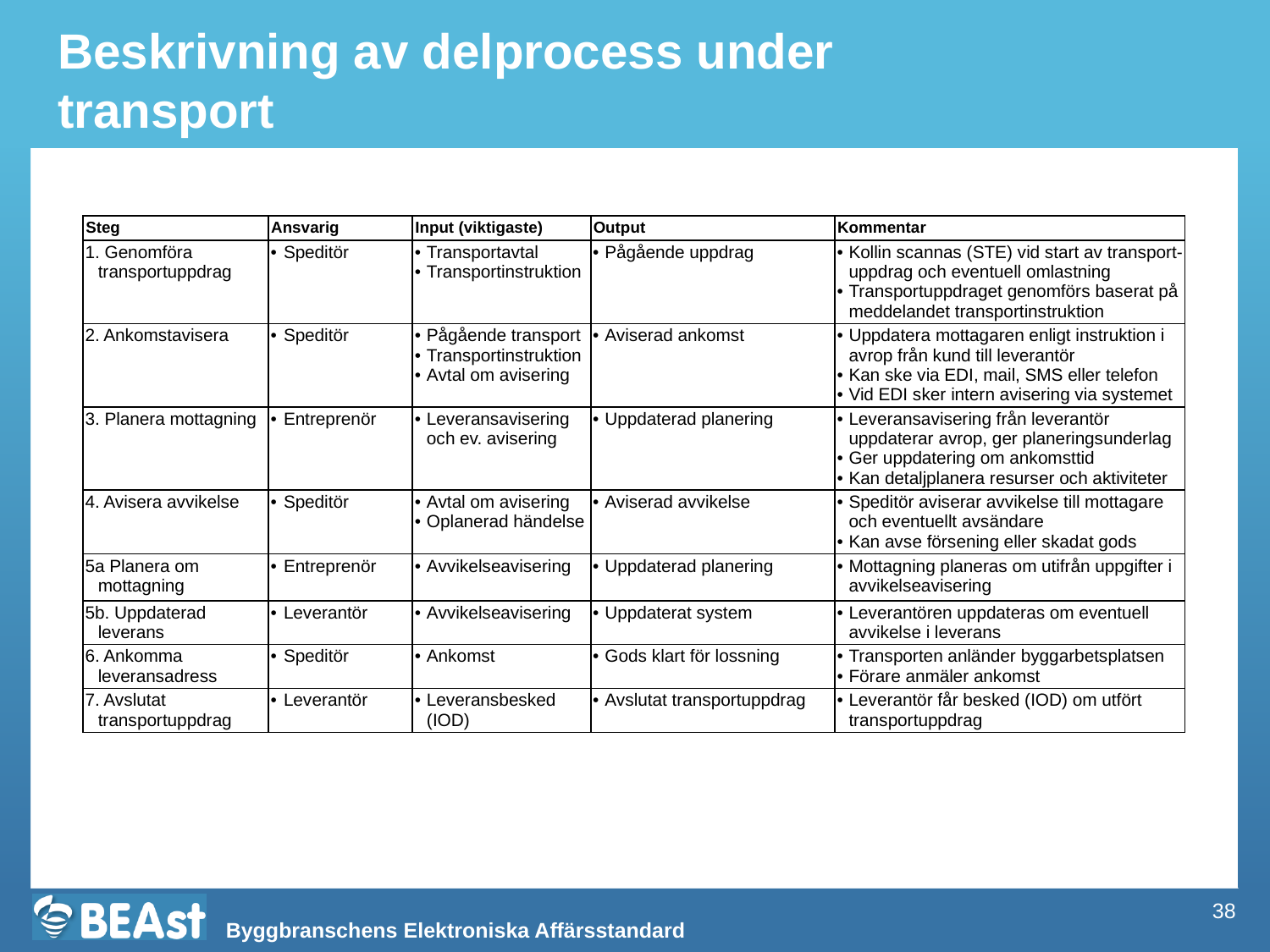

# Beskrivning av delprocess under transport
| Steg | Ansvarig | Input (viktigaste) | Output | Kommentar |
| --- | --- | --- | --- | --- |
| 1. Genomföra transportuppdrag | Speditör | Transportavtal Transportinstruktion | Pågående uppdrag | Kollin scannas (STE) vid start av transport-uppdrag och eventuell omlastning Transportuppdraget genomförs baserat på meddelandet transportinstruktion |
| 2. Ankomstavisera | Speditör | Pågående transport Transportinstruktion Avtal om avisering | Aviserad ankomst | Uppdatera mottagaren enligt instruktion i avrop från kund till leverantör Kan ske via EDI, mail, SMS eller telefon Vid EDI sker intern avisering via systemet |
| 3. Planera mottagning | Entreprenör | Leveransavisering och ev. avisering | Uppdaterad planering | Leveransavisering från leverantör uppdaterar avrop, ger planeringsunderlag Ger uppdatering om ankomsttid Kan detaljplanera resurser och aktiviteter |
| 4. Avisera avvikelse | Speditör | Avtal om avisering Oplanerad händelse | Aviserad avvikelse | Speditör aviserar avvikelse till mottagare och eventuellt avsändare Kan avse försening eller skadat gods |
| 5a Planera om mottagning | Entreprenör | Avvikelseavisering | Uppdaterad planering | Mottagning planeras om utifrån uppgifter i avvikelseavisering |
| 5b. Uppdaterad leverans | Leverantör | Avvikelseavisering | Uppdaterat system | Leverantören uppdateras om eventuell avvikelse i leverans |
| 6. Ankomma leveransadress | Speditör | Ankomst | Gods klart för lossning | Transporten anländer byggarbetsplatsen Förare anmäler ankomst |
| 7. Avslutat transportuppdrag | Leverantör | Leveransbesked (IOD) | Avslutat transportuppdrag | Leverantör får besked (IOD) om utfört transportuppdrag |
38